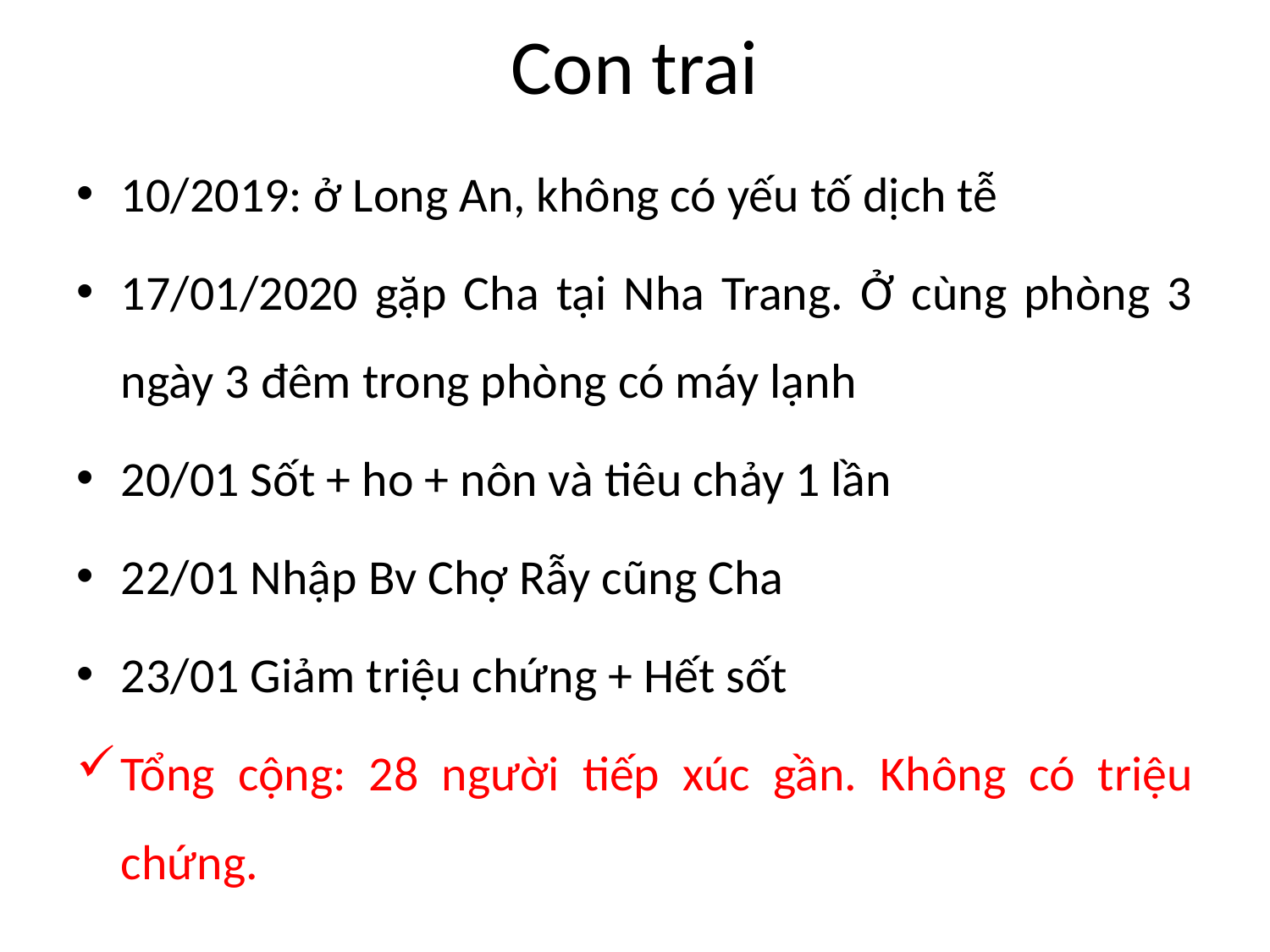

# Con trai
10/2019: ở Long An, không có yếu tố dịch tễ
17/01/2020 gặp Cha tại Nha Trang. Ở cùng phòng 3 ngày 3 đêm trong phòng có máy lạnh
20/01 Sốt + ho + nôn và tiêu chảy 1 lần
22/01 Nhập Bv Chợ Rẫy cũng Cha
23/01 Giảm triệu chứng + Hết sốt
Tổng cộng: 28 người tiếp xúc gần. Không có triệu chứng.